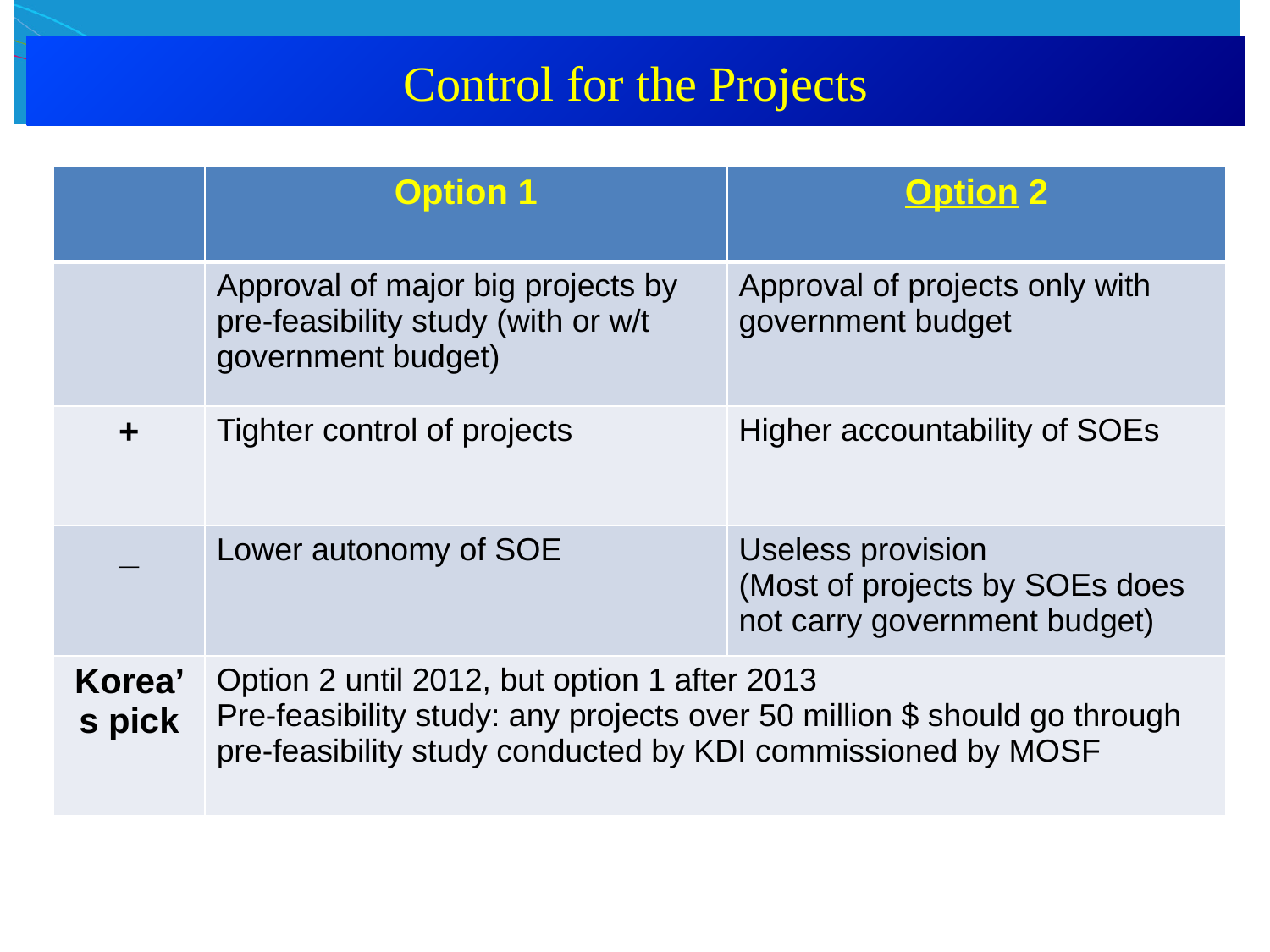

Control for the Projects
|  | Option 1 | Option 2 |
| --- | --- | --- |
|  | Approval of major big projects by pre-feasibility study (with or w/t government budget) | Approval of projects only with government budget |
| + | Tighter control of projects | Higher accountability of SOEs |
| \_ | Lower autonomy of SOE | Useless provision (Most of projects by SOEs does not carry government budget) |
| Korea’s pick | Option 2 until 2012, but option 1 after 2013 Pre-feasibility study: any projects over 50 million $ should go through pre-feasibility study conducted by KDI commissioned by MOSF |  |